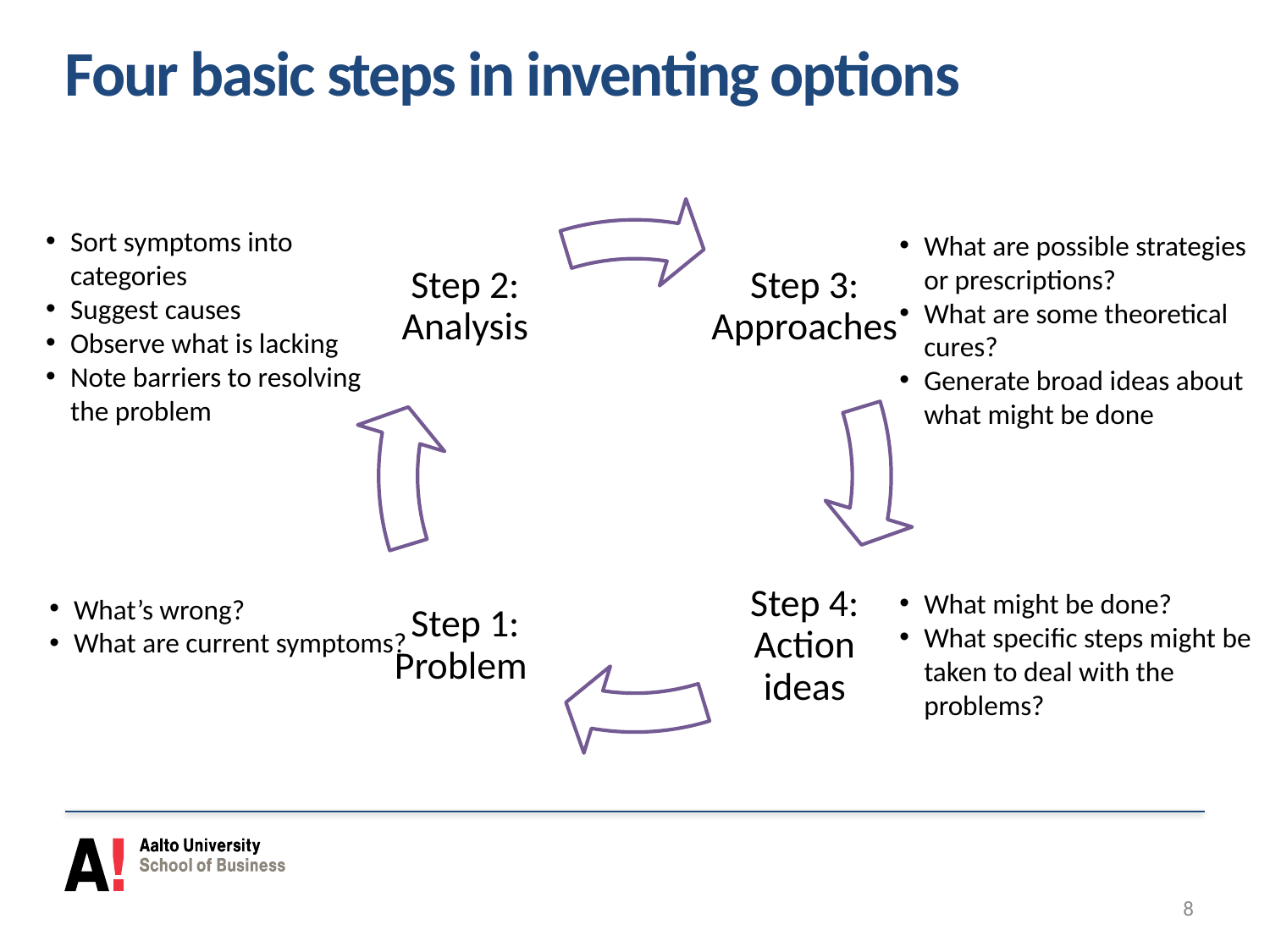

# Four basic steps in inventing options
Step 3: Approaches
Step 4: Action ideas
Step 1: Problem
Step 2: Analysis
Sort symptoms into categories
Suggest causes
Observe what is lacking
Note barriers to resolving the problem
What are possible strategies or prescriptions?
What are some theoretical cures?
Generate broad ideas about what might be done
What might be done?
What specific steps might be taken to deal with the problems?
What’s wrong?
What are current symptoms?
8